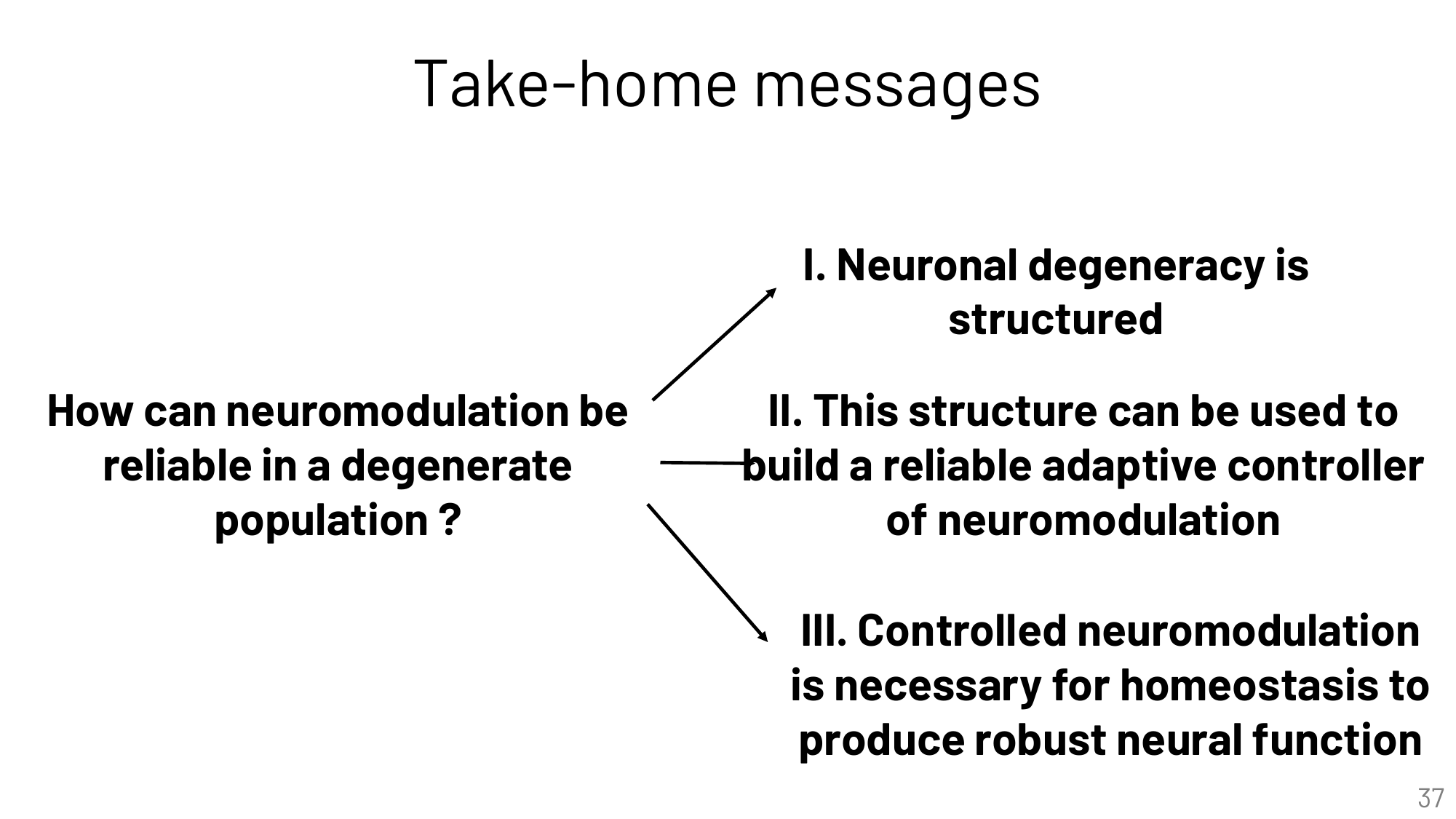

# Take-home messages
I. Neuronal degeneracy is structured
How can neuromodulation be reliable in a degenerate population ?
II. This structure can be used to build a reliable adaptive controller of neuromodulation
III. Controlled neuromodulation is necessary for homeostasis to produce robust neural function
37